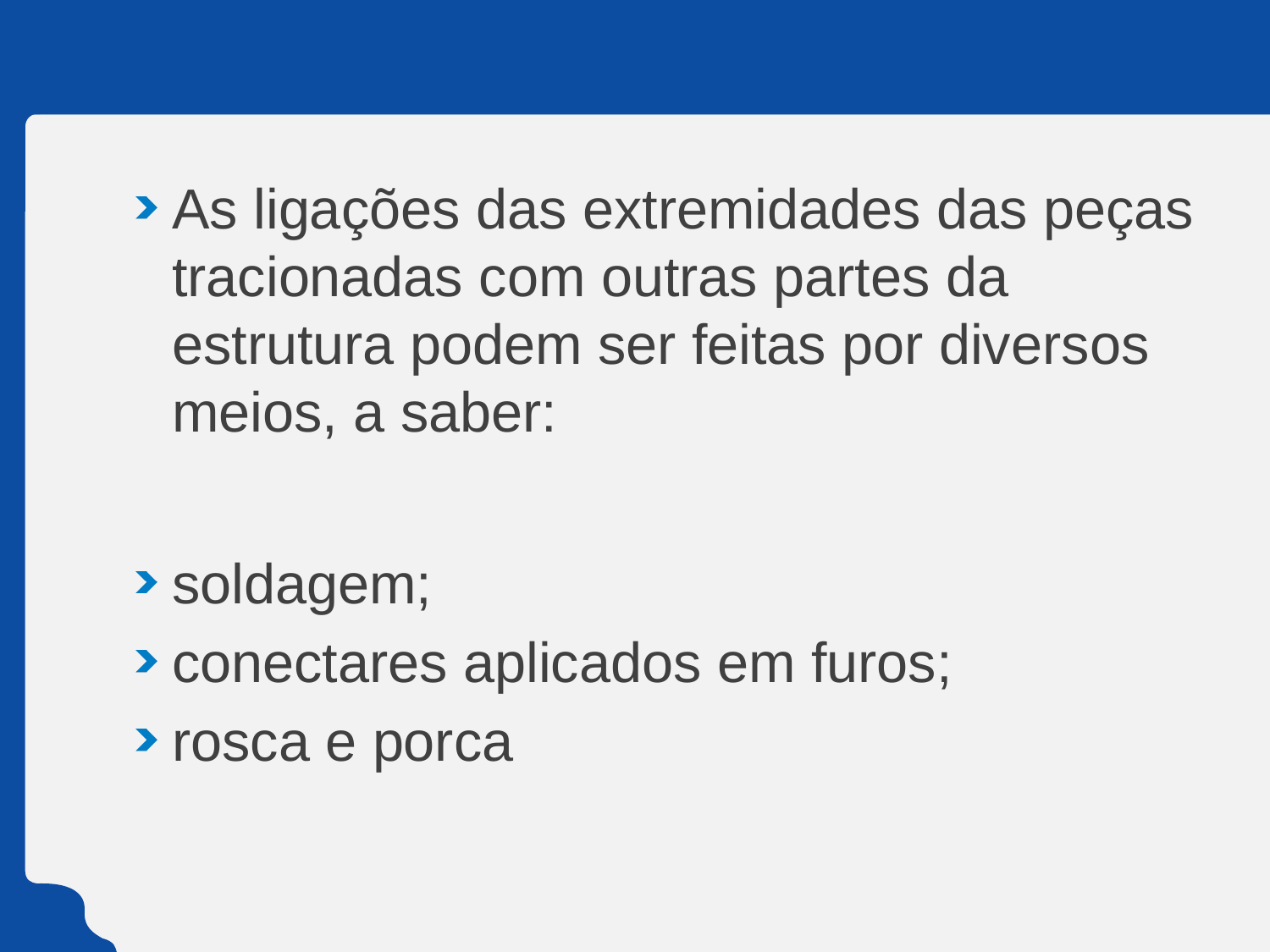

As ligações das extremidades das peças tracionadas com outras partes da estrutura podem ser feitas por diversos meios, a saber:

soldagem;
conectares aplicados em furos;
rosca e porca